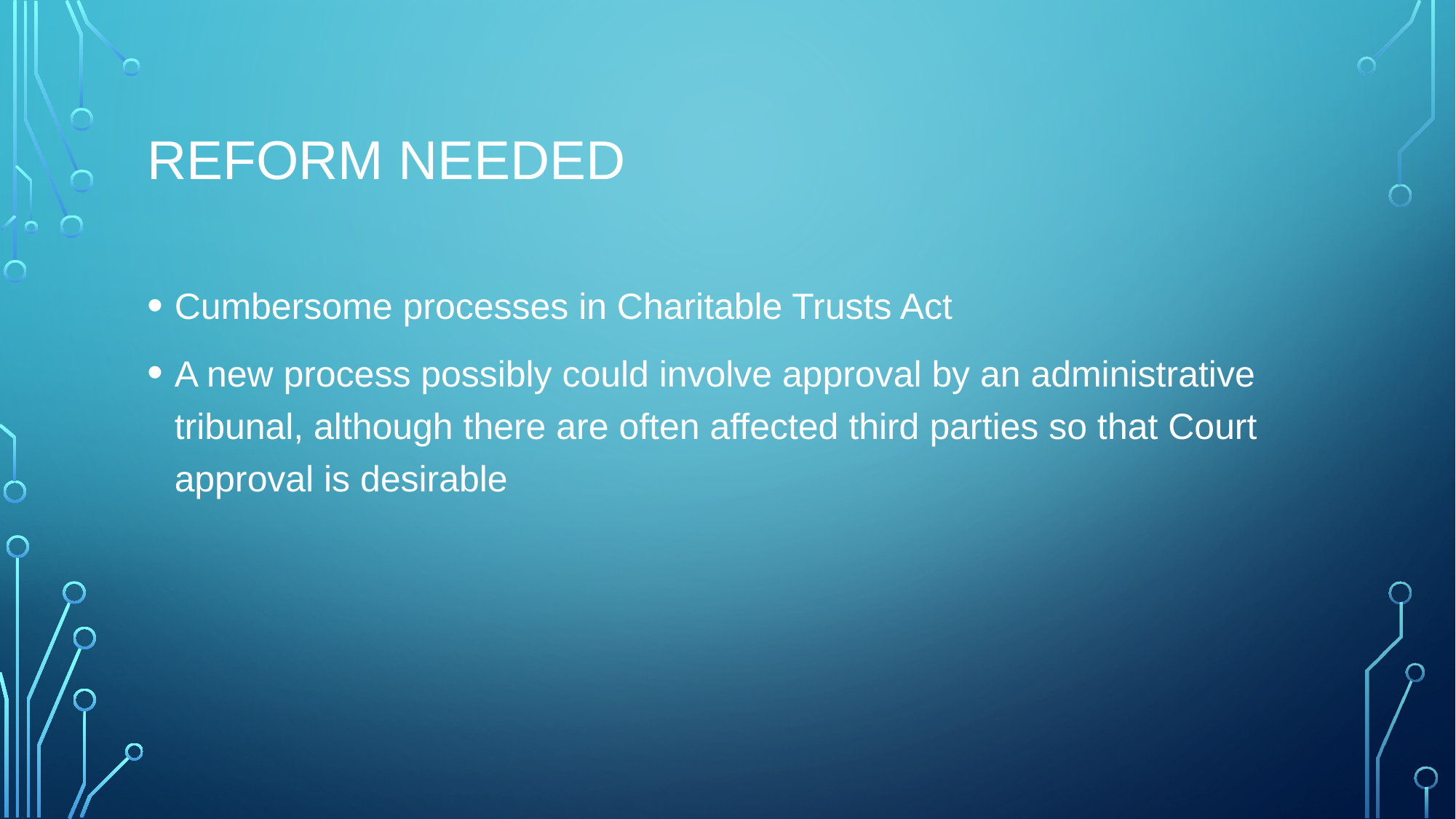

# Reform needed
Cumbersome processes in Charitable Trusts Act
A new process possibly could involve approval by an administrative tribunal, although there are often affected third parties so that Court approval is desirable